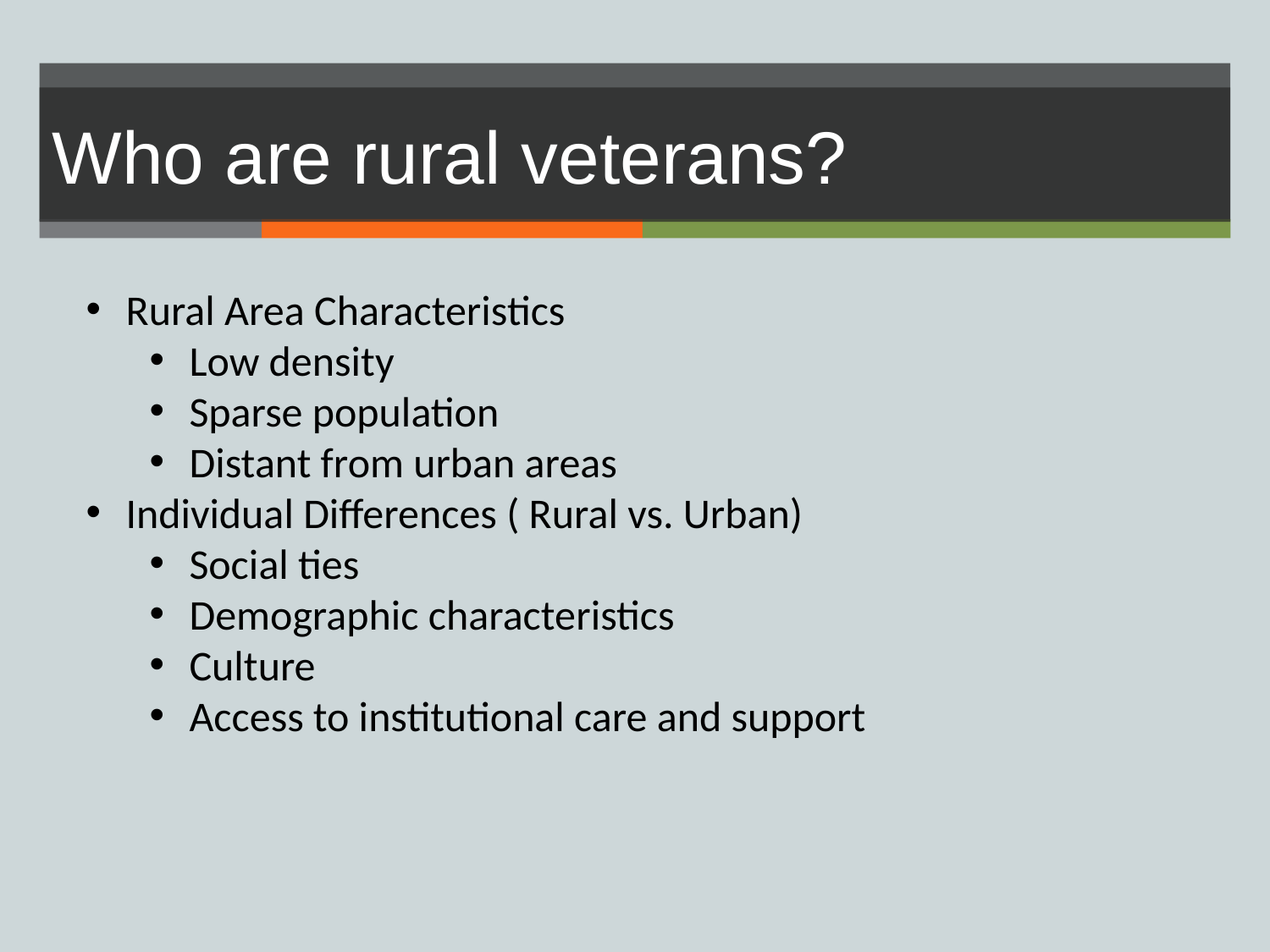

# Who are rural veterans?
Rural Area Characteristics
Low density
Sparse population
Distant from urban areas
Individual Differences ( Rural vs. Urban)
Social ties
Demographic characteristics
Culture
Access to institutional care and support